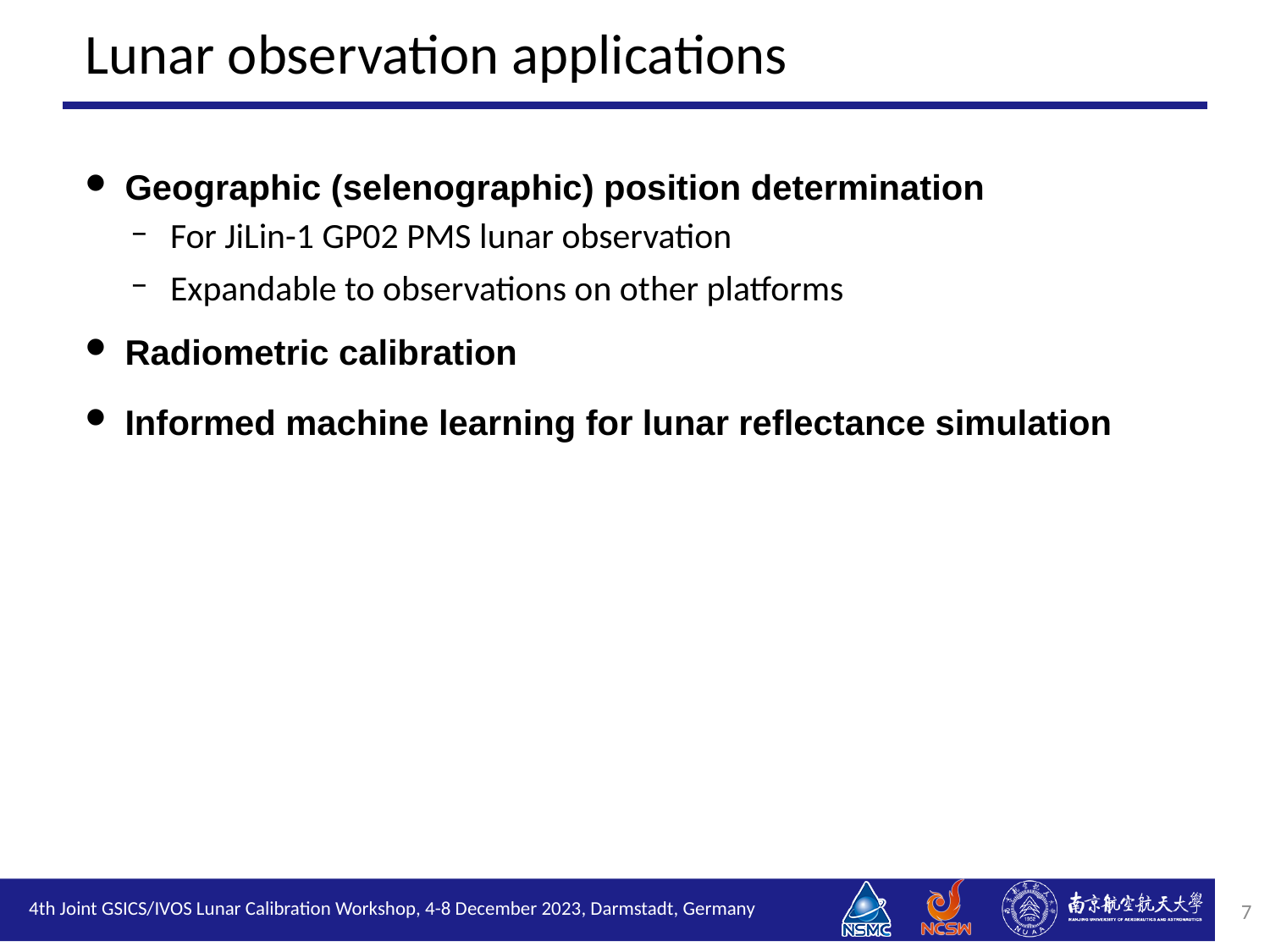

# Lunar observation applications
Geographic (selenographic) position determination
For JiLin-1 GP02 PMS lunar observation
Expandable to observations on other platforms
Radiometric calibration
Informed machine learning for lunar reflectance simulation